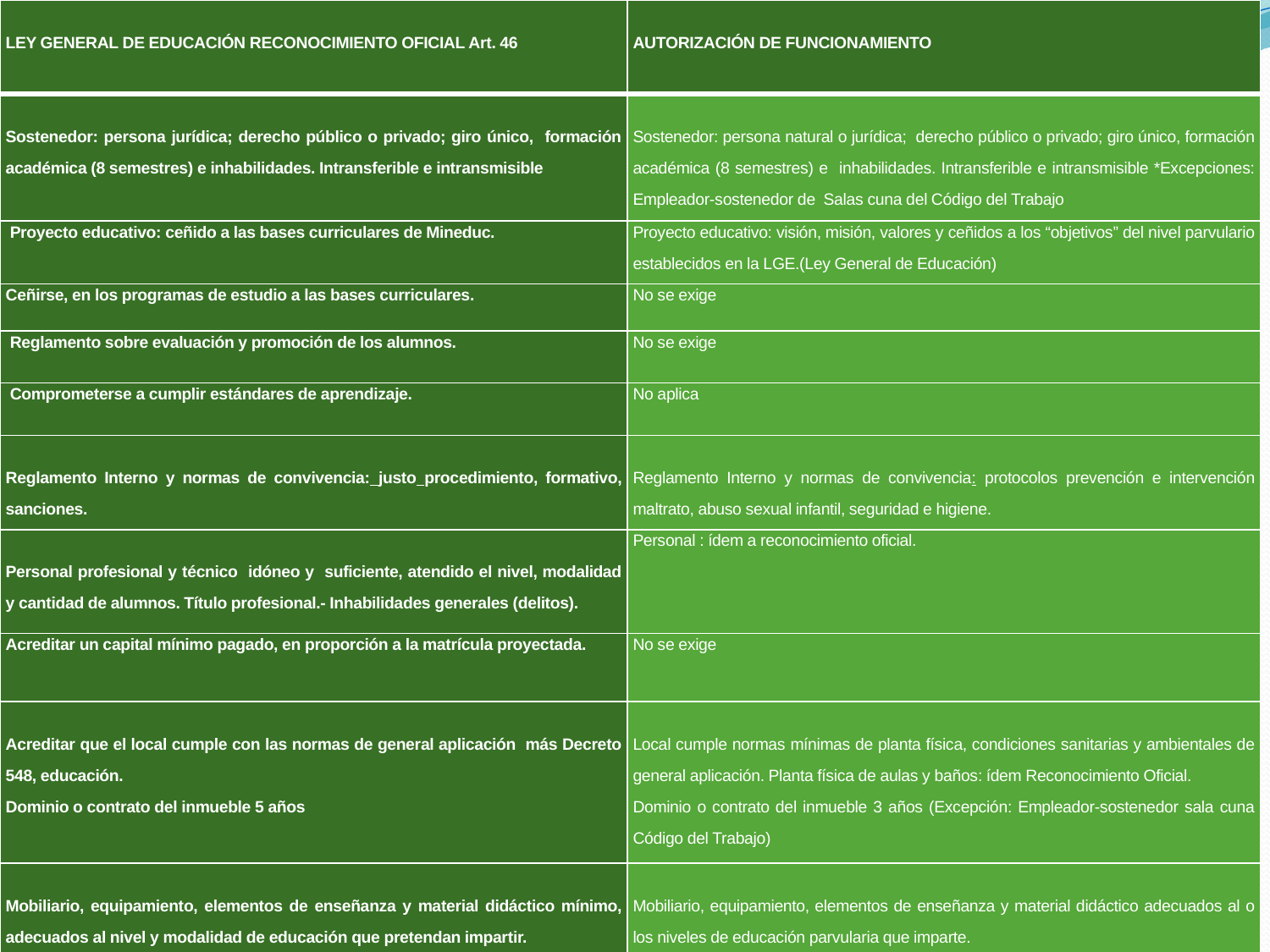

| LEY GENERAL DE EDUCACIÓN RECONOCIMIENTO OFICIAL Art. 46 | AUTORIZACIÓN DE FUNCIONAMIENTO |
| --- | --- |
| Sostenedor: persona jurídica; derecho público o privado; giro único, formación académica (8 semestres) e inhabilidades. Intransferible e intransmisible | Sostenedor: persona natural o jurídica; derecho público o privado; giro único, formación académica (8 semestres) e inhabilidades. Intransferible e intransmisible \*Excepciones: Empleador-sostenedor de Salas cuna del Código del Trabajo |
| Proyecto educativo: ceñido a las bases curriculares de Mineduc. | Proyecto educativo: visión, misión, valores y ceñidos a los “objetivos” del nivel parvulario establecidos en la LGE.(Ley General de Educación) |
| Ceñirse, en los programas de estudio a las bases curriculares. | No se exige |
| Reglamento sobre evaluación y promoción de los alumnos. | No se exige |
| Comprometerse a cumplir estándares de aprendizaje. | No aplica |
| Reglamento Interno y normas de convivencia: justo procedimiento, formativo, sanciones. | Reglamento Interno y normas de convivencia: protocolos prevención e intervención maltrato, abuso sexual infantil, seguridad e higiene. |
| Personal profesional y técnico idóneo y suficiente, atendido el nivel, modalidad y cantidad de alumnos. Título profesional.- Inhabilidades generales (delitos). | Personal : ídem a reconocimiento oficial. |
| Acreditar un capital mínimo pagado, en proporción a la matrícula proyectada. | No se exige |
| Acreditar que el local cumple con las normas de general aplicación más Decreto 548, educación. Dominio o contrato del inmueble 5 años | Local cumple normas mínimas de planta física, condiciones sanitarias y ambientales de general aplicación. Planta física de aulas y baños: ídem Reconocimiento Oficial. Dominio o contrato del inmueble 3 años (Excepción: Empleador-sostenedor sala cuna Código del Trabajo) |
| Mobiliario, equipamiento, elementos de enseñanza y material didáctico mínimo, adecuados al nivel y modalidad de educación que pretendan impartir. | Mobiliario, equipamiento, elementos de enseñanza y material didáctico adecuados al o los niveles de educación parvularia que imparte. |